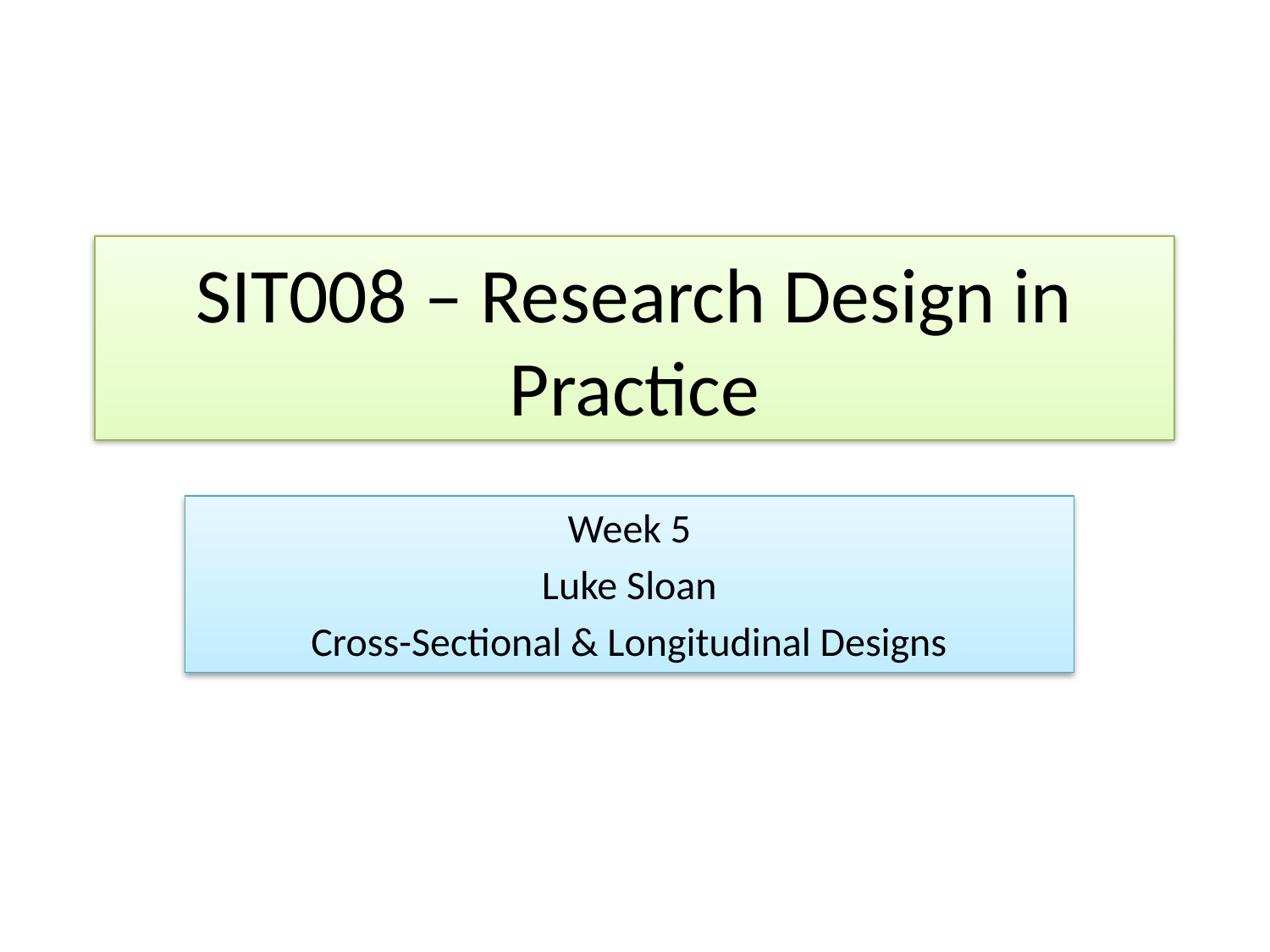

# SIT008 – Research Design in Practice
Week 5
Luke Sloan
Cross-Sectional & Longitudinal Designs